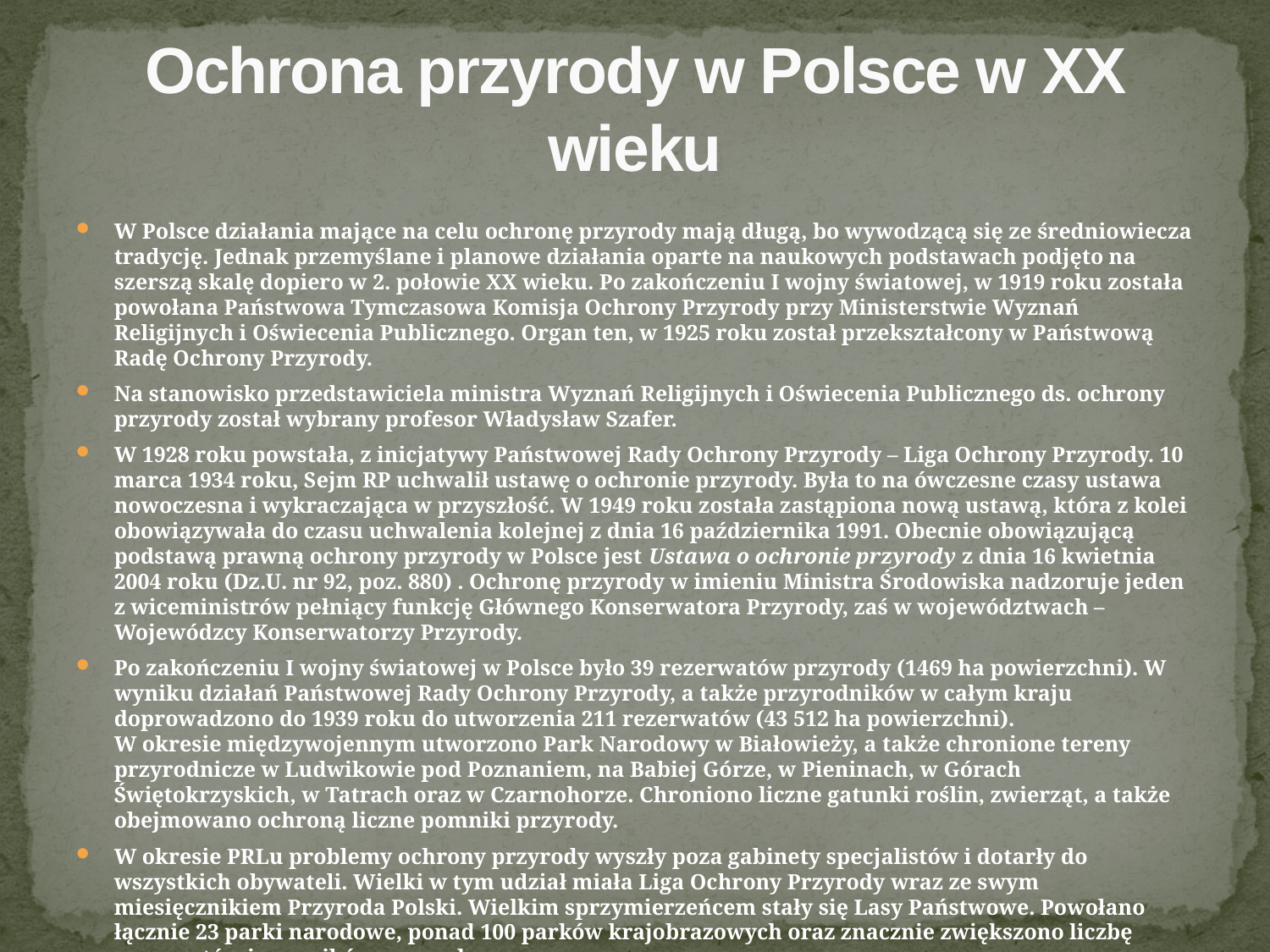

# Ochrona przyrody w Polsce w XX wieku
W Polsce działania mające na celu ochronę przyrody mają długą, bo wywodzącą się ze średniowiecza tradycję. Jednak przemyślane i planowe działania oparte na naukowych podstawach podjęto na szerszą skalę dopiero w 2. połowie XX wieku. Po zakończeniu I wojny światowej, w 1919 roku została powołana Państwowa Tymczasowa Komisja Ochrony Przyrody przy Ministerstwie Wyznań Religijnych i Oświecenia Publicznego. Organ ten, w 1925 roku został przekształcony w Państwową Radę Ochrony Przyrody.
Na stanowisko przedstawiciela ministra Wyznań Religijnych i Oświecenia Publicznego ds. ochrony przyrody został wybrany profesor Władysław Szafer.
W 1928 roku powstała, z inicjatywy Państwowej Rady Ochrony Przyrody – Liga Ochrony Przyrody. 10 marca 1934 roku, Sejm RP uchwalił ustawę o ochronie przyrody. Była to na ówczesne czasy ustawa nowoczesna i wykraczająca w przyszłość. W 1949 roku została zastąpiona nową ustawą, która z kolei obowiązywała do czasu uchwalenia kolejnej z dnia 16 października 1991. Obecnie obowiązującą podstawą prawną ochrony przyrody w Polsce jest Ustawa o ochronie przyrody z dnia 16 kwietnia 2004 roku (Dz.U. nr 92, poz. 880) . Ochronę przyrody w imieniu Ministra Środowiska nadzoruje jeden z wiceministrów pełniący funkcję Głównego Konserwatora Przyrody, zaś w województwach – Wojewódzcy Konserwatorzy Przyrody.
Po zakończeniu I wojny światowej w Polsce było 39 rezerwatów przyrody (1469 ha powierzchni). W wyniku działań Państwowej Rady Ochrony Przyrody, a także przyrodników w całym kraju doprowadzono do 1939 roku do utworzenia 211 rezerwatów (43 512 ha powierzchni).
W okresie międzywojennym utworzono Park Narodowy w Białowieży, a także chronione tereny przyrodnicze w Ludwikowie pod Poznaniem, na Babiej Górze, w Pieninach, w Górach Świętokrzyskich, w Tatrach oraz w Czarnohorze. Chroniono liczne gatunki roślin, zwierząt, a także obejmowano ochroną liczne pomniki przyrody.
W okresie PRLu problemy ochrony przyrody wyszły poza gabinety specjalistów i dotarły do wszystkich obywateli. Wielki w tym udział miała Liga Ochrony Przyrody wraz ze swym miesięcznikiem Przyroda Polski. Wielkim sprzymierzeńcem stały się Lasy Państwowe. Powołano łącznie 23 parki narodowe, ponad 100 parków krajobrazowych oraz znacznie zwiększono liczbę rezerwatów i pomników przyrody.